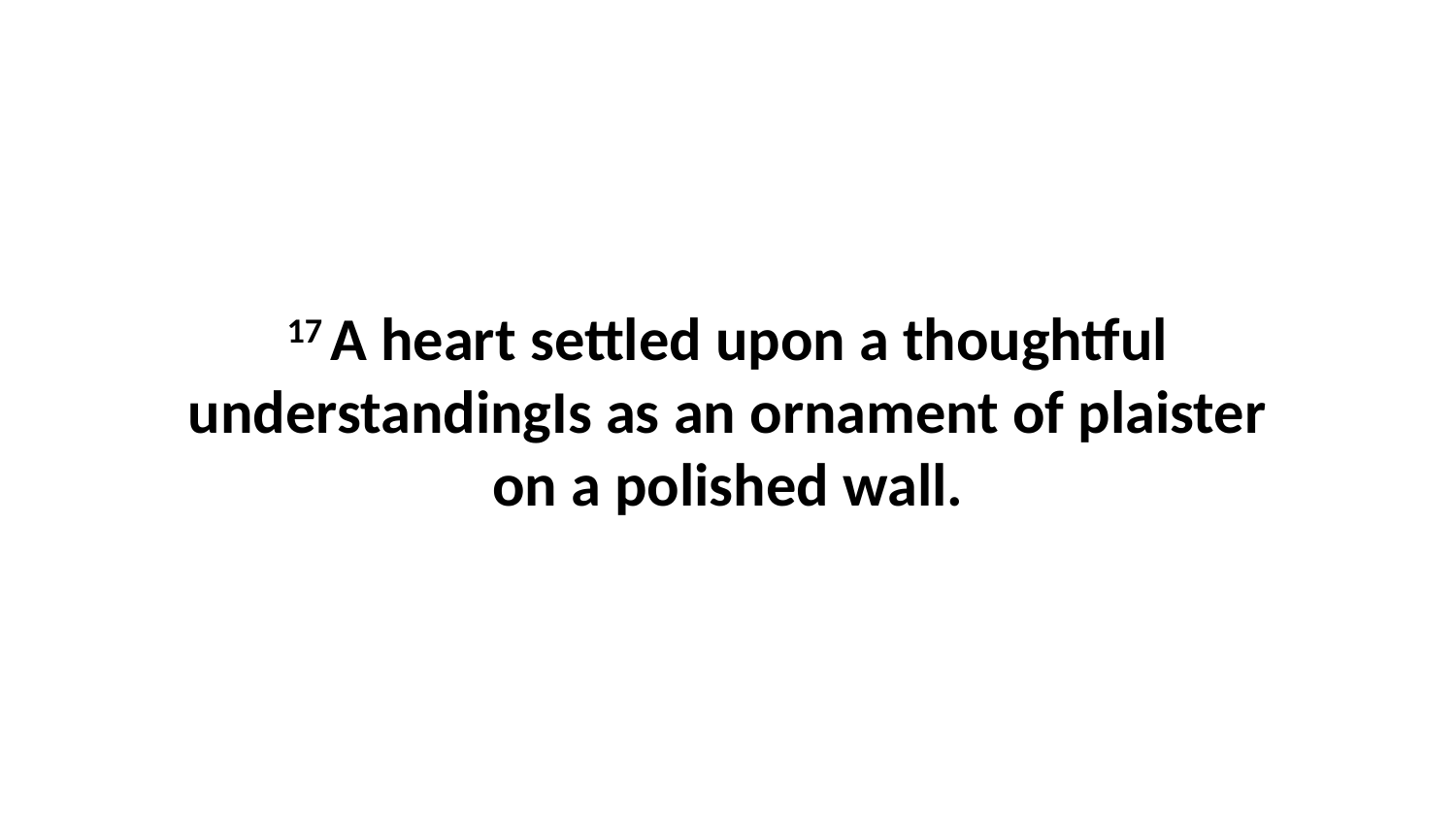

17 A heart settled upon a thoughtful understandingIs as an ornament of plaister on a polished wall.